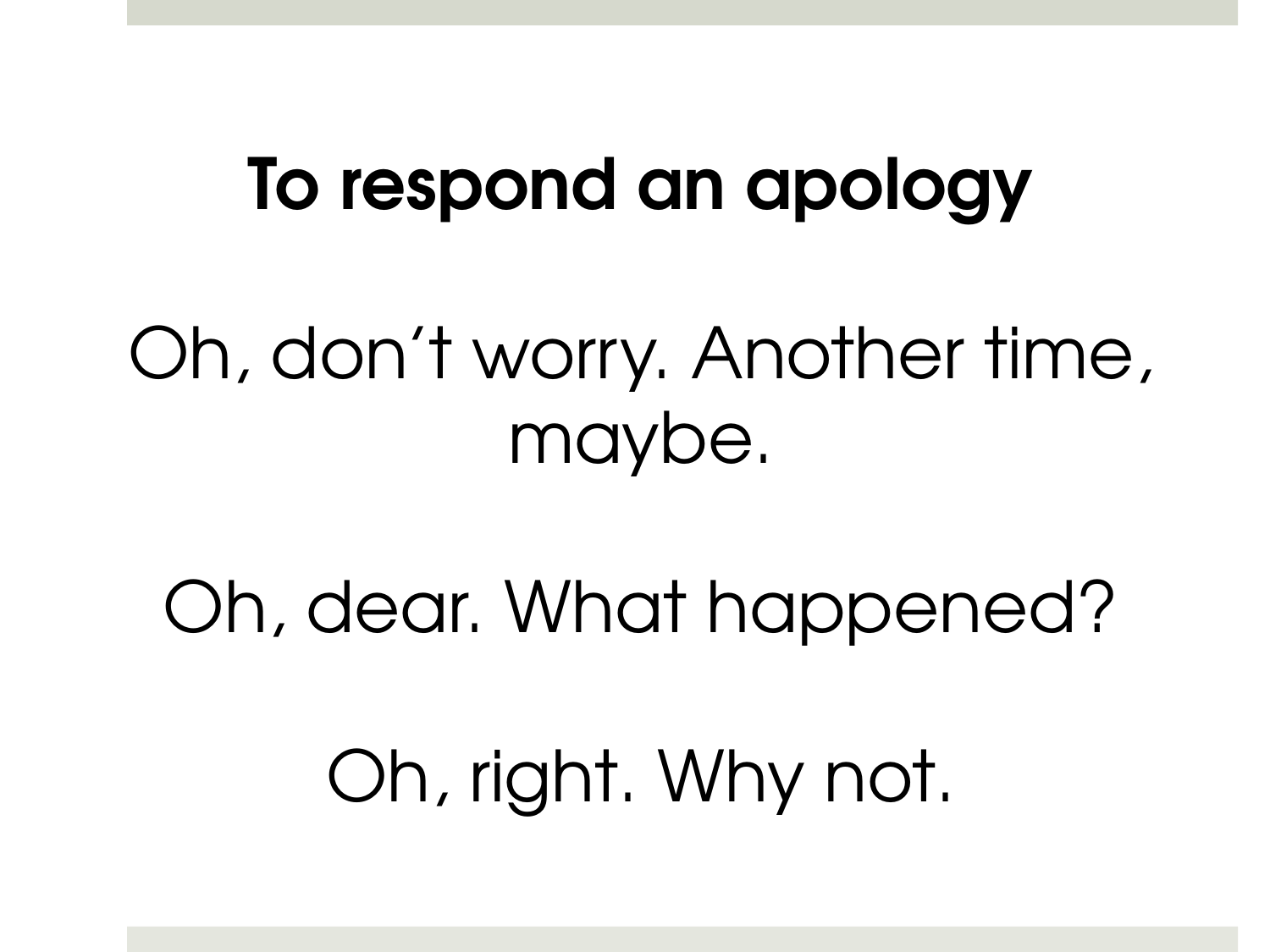

To respond an apology

Oh, don’t worry. Another time, maybe.

Oh, dear. What happened?

Oh, right. Why not.